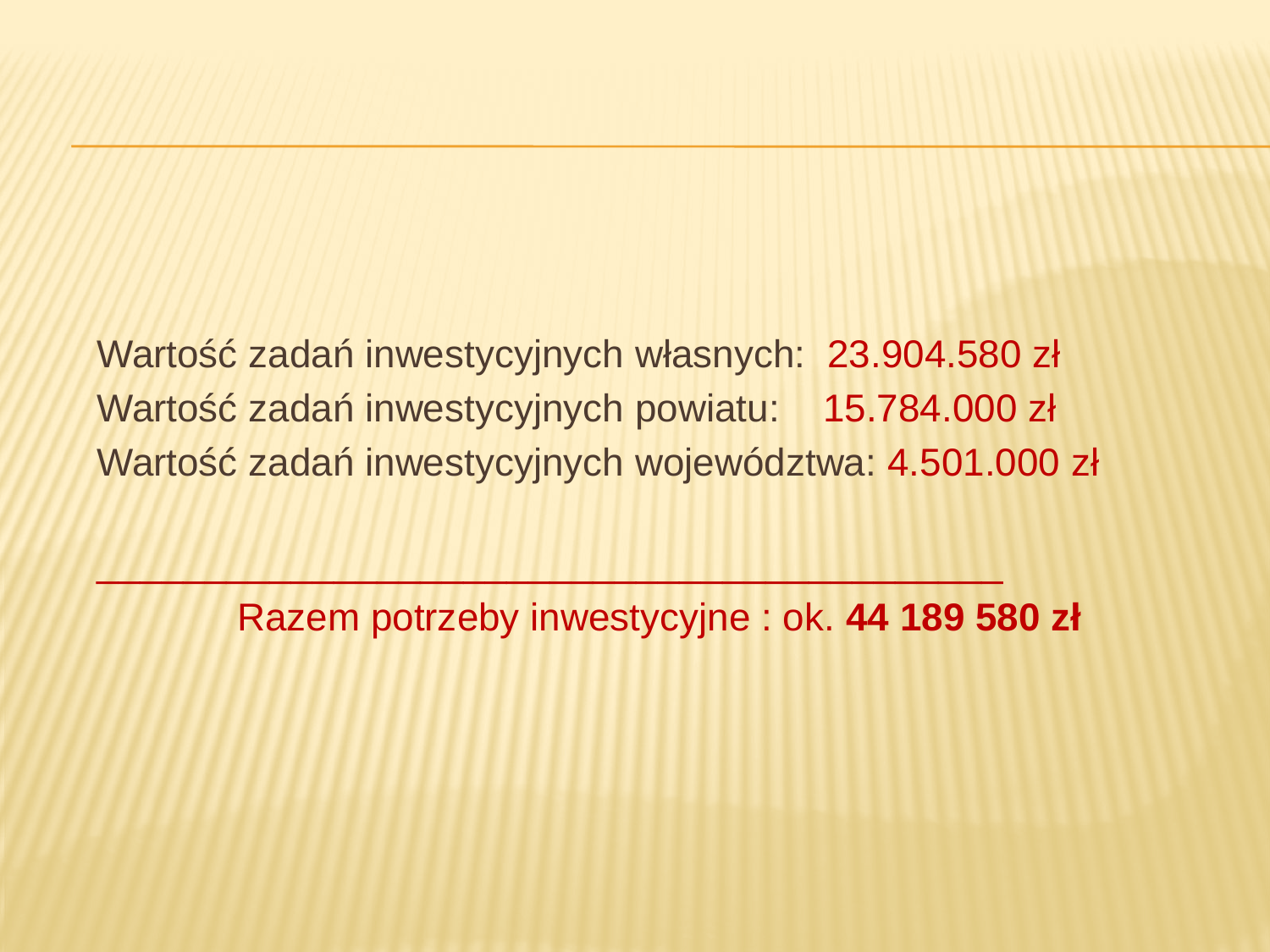

Wartość zadań inwestycyjnych własnych:  23.904.580 zł
Wartość zadań inwestycyjnych powiatu:    15.784.000 zł
Wartość zadań inwestycyjnych województwa: 4.501.000 zł
                         __________________________________________
             Razem potrzeby inwestycyjne : ok. 44 189 580 zł